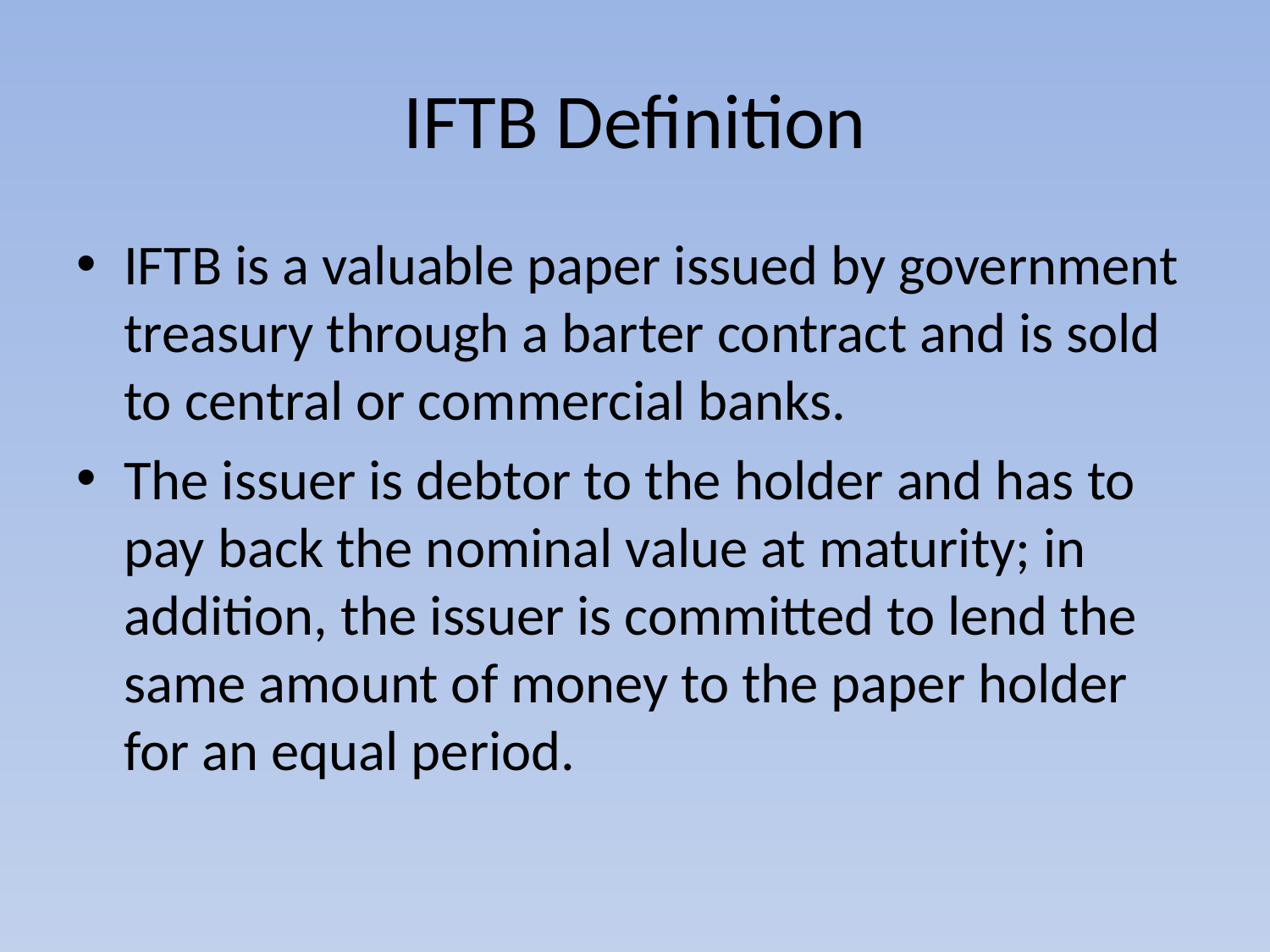

# IFTB Definition
IFTB is a valuable paper issued by government treasury through a barter contract and is sold to central or commercial banks.
The issuer is debtor to the holder and has to pay back the nominal value at maturity; in addition, the issuer is committed to lend the same amount of money to the paper holder for an equal period.